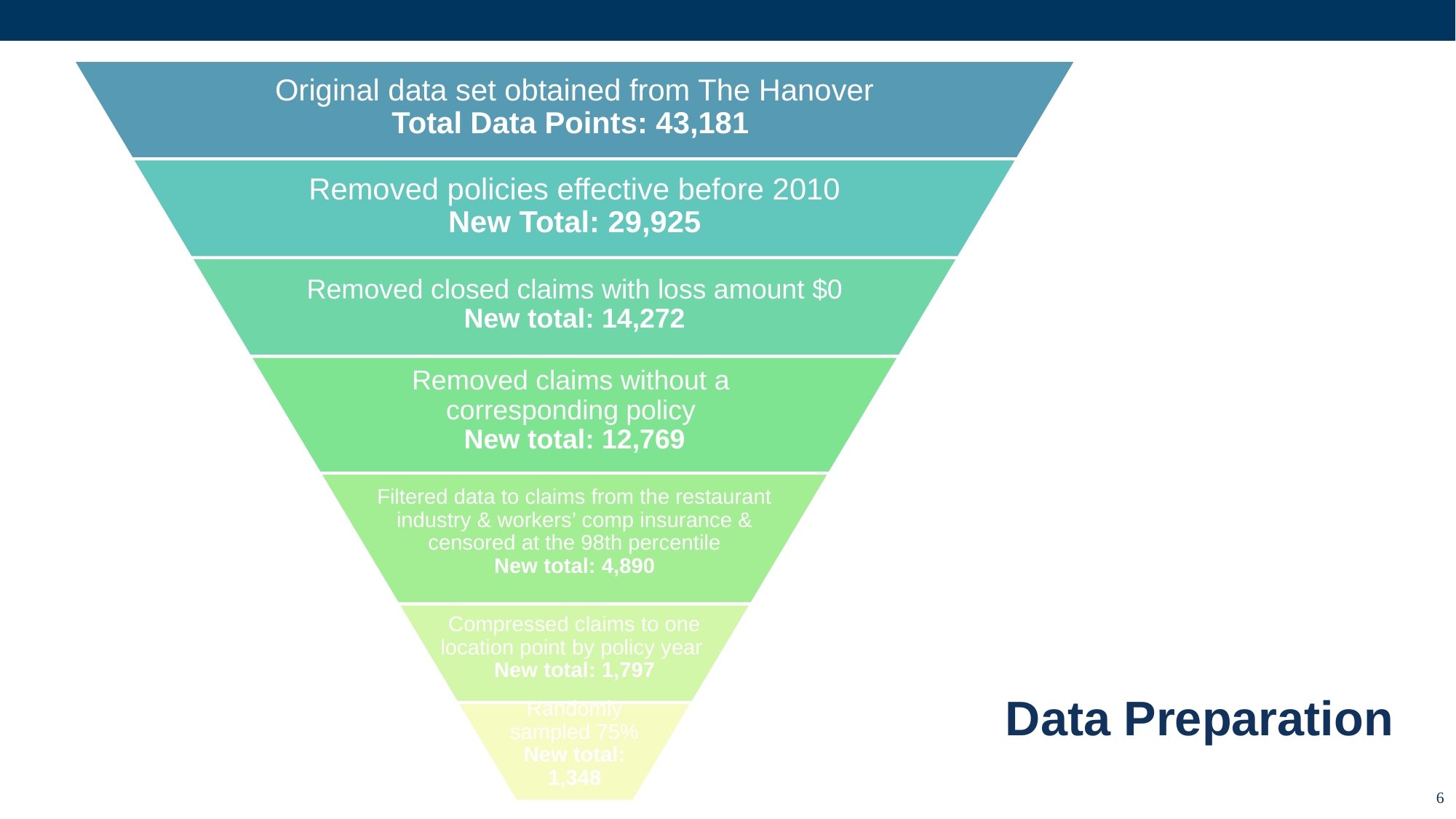

Original data set obtained from The Hanover
Total Data Points: 43,181
Removed policies effective before 2010
New Total: 29,925
Removed closed claims with loss amount $0
New total: 14,272
Removed claims without a
corresponding policy
New total: 12,769
Filtered data to claims from the restaurant industry & workers’ comp insurance & censored at the 98th percentile
New total: 4,890
Compressed claims to one location point by policy year
New total: 1,797
Randomly sampled 75%
New total: 1,348

# Data Preparation
6